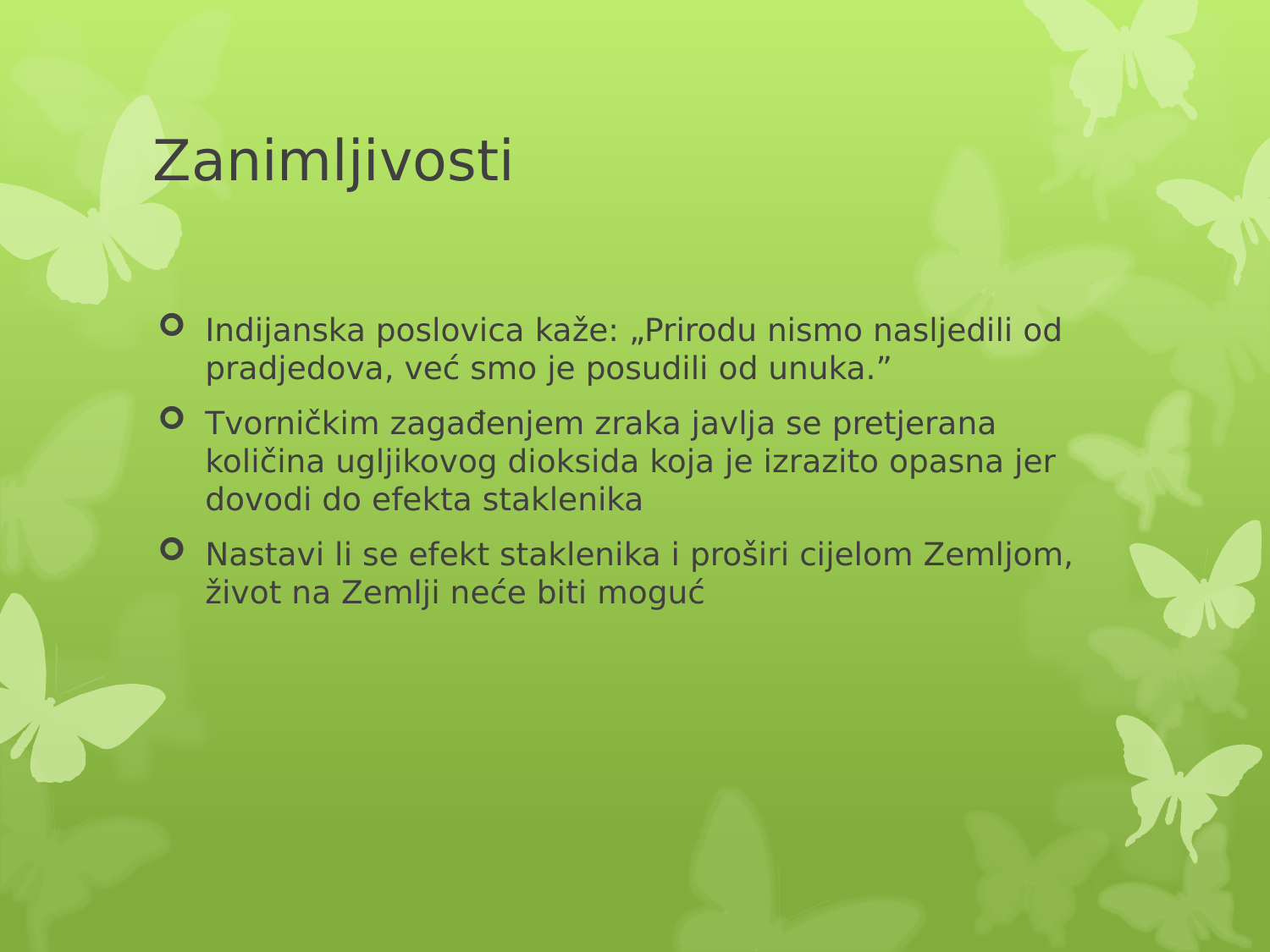

# Zanimljivosti
Indijanska poslovica kaže: „Prirodu nismo nasljedili od pradjedova, već smo je posudili od unuka.”
Tvorničkim zagađenjem zraka javlja se pretjerana količina ugljikovog dioksida koja je izrazito opasna jer dovodi do efekta staklenika
Nastavi li se efekt staklenika i proširi cijelom Zemljom, život na Zemlji neće biti moguć